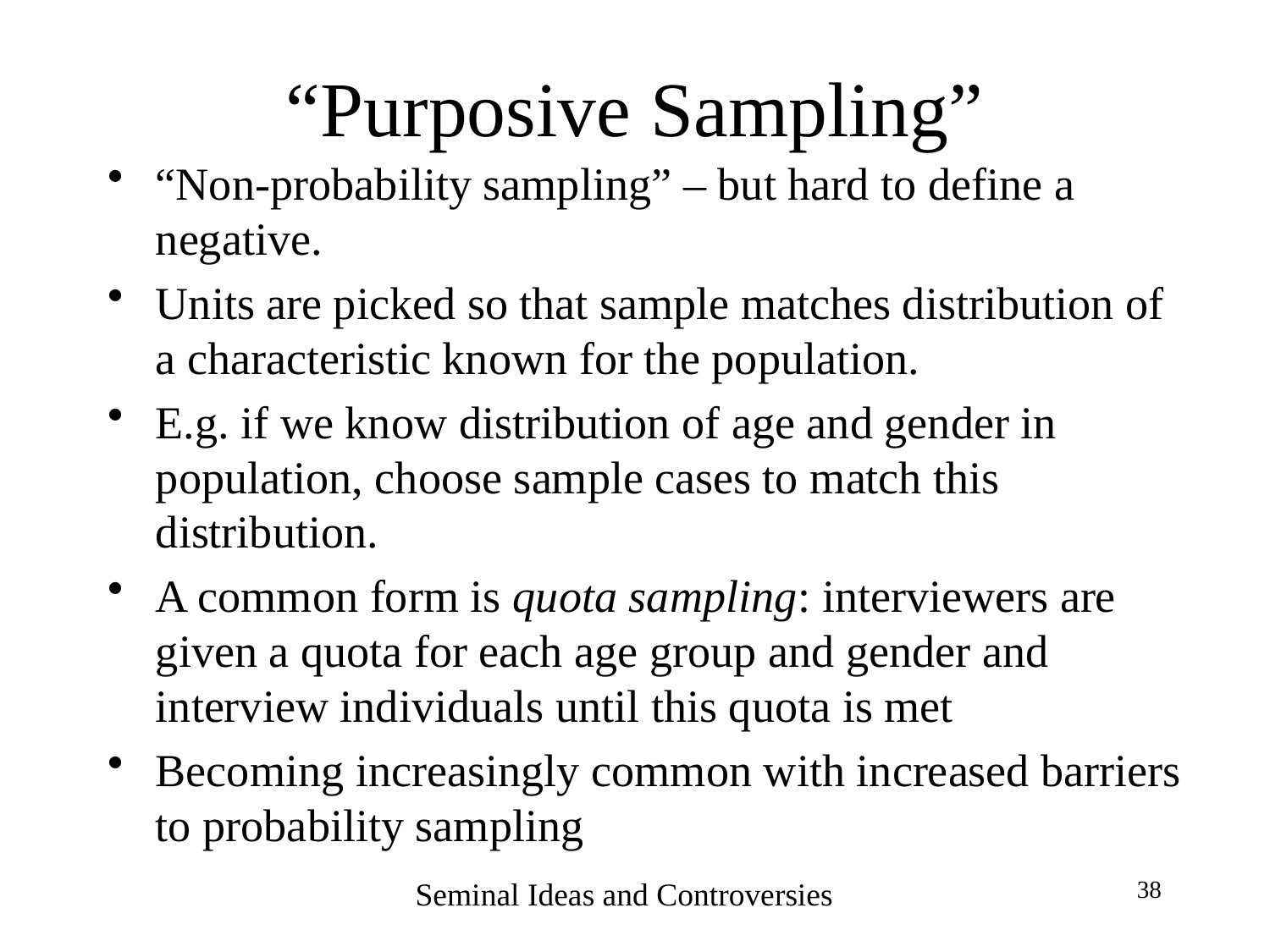

# “Purposive Sampling”
“Non-probability sampling” – but hard to define a negative.
Units are picked so that sample matches distribution of a characteristic known for the population.
E.g. if we know distribution of age and gender in population, choose sample cases to match this distribution.
A common form is quota sampling: interviewers are given a quota for each age group and gender and interview individuals until this quota is met
Becoming increasingly common with increased barriers to probability sampling

Seminal Ideas and Controversies
38